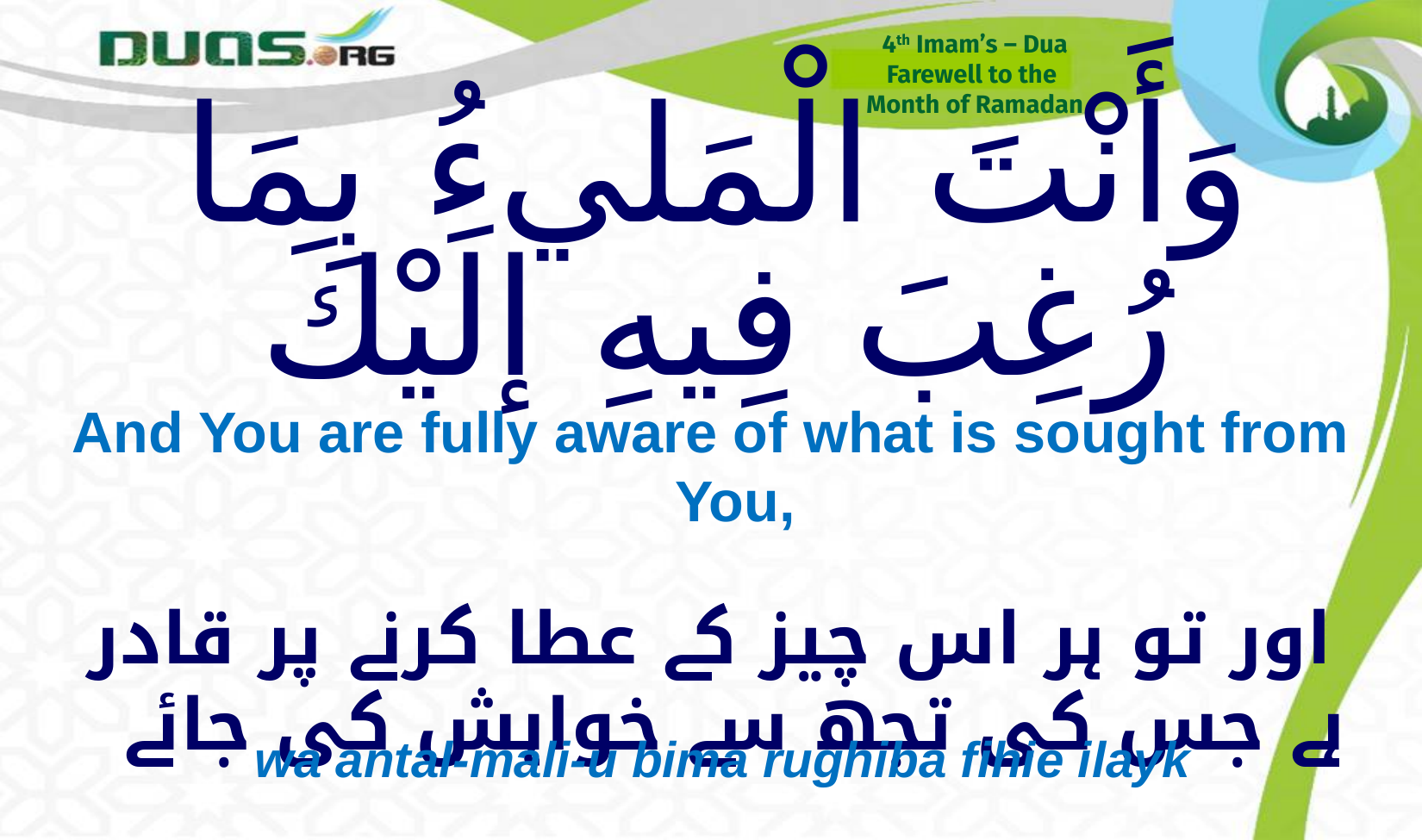

4th Imam’s – Dua
Farewell to the
Month of Ramadan

# وَأَنْتَ الْمَليءُ بِمَا رُغِبَ فِيهِ إلَيْكَ
And You are fully aware of what is sought from You,

اور تو ہر اس چیز کے عطا کرنے پر قادر ہے جس کی تجھ سے خواہش کی جائے

wa antal-mali-u bima rughiba fihie ilayk